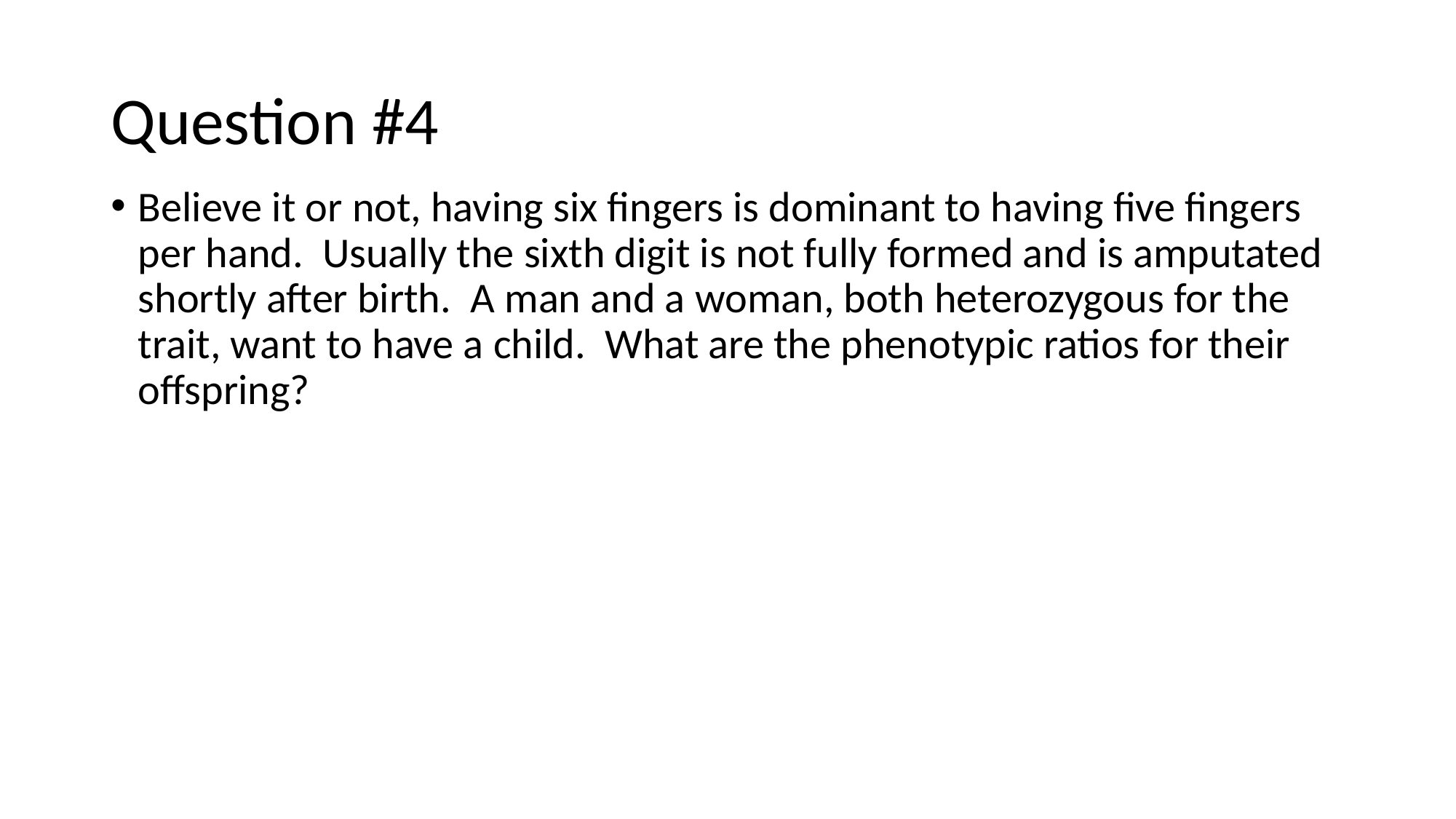

# Question #4
Believe it or not, having six fingers is dominant to having five fingers per hand.  Usually the sixth digit is not fully formed and is amputated shortly after birth.  A man and a woman, both heterozygous for the trait, want to have a child.  What are the phenotypic ratios for their offspring?